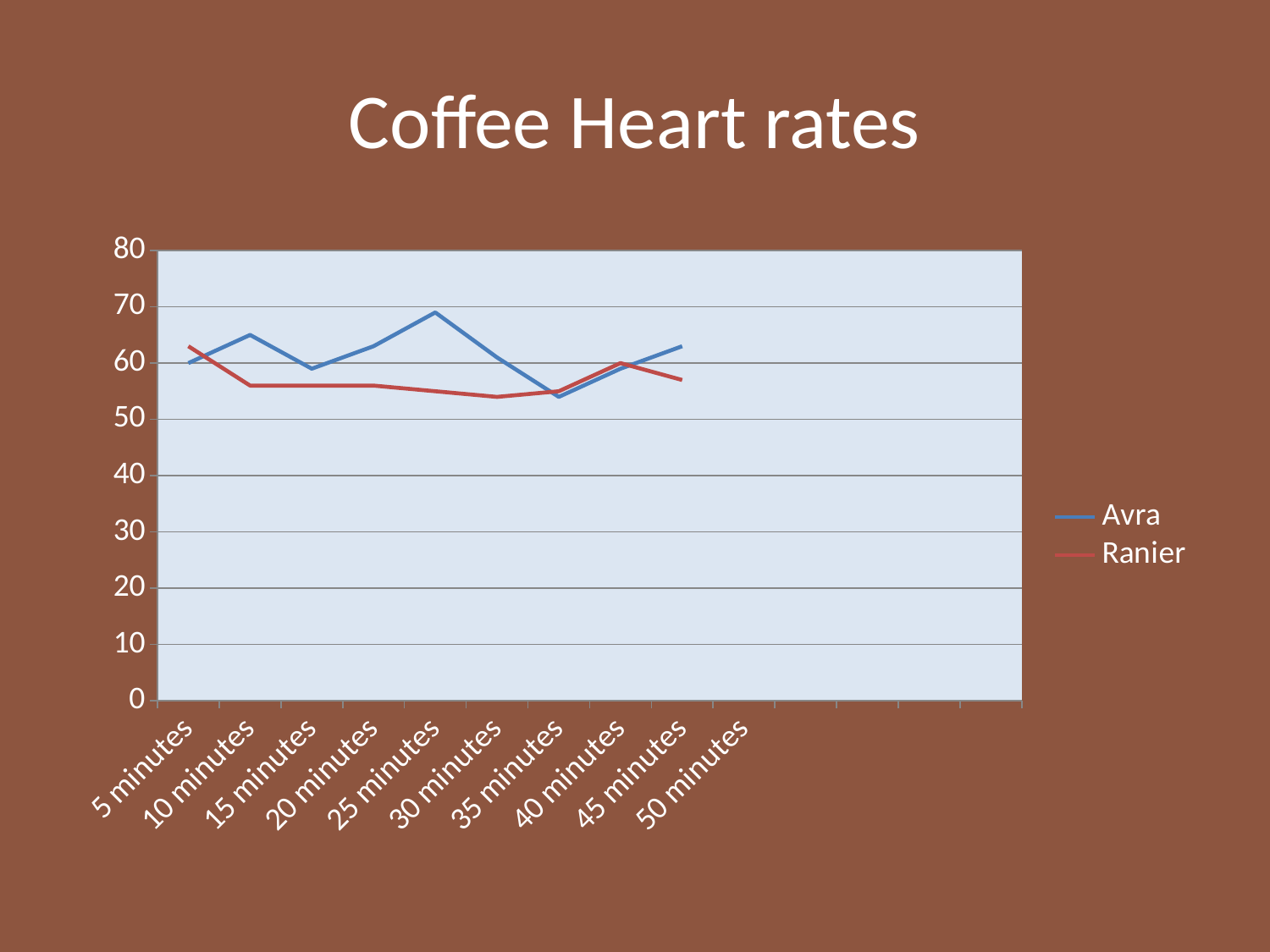

# Coffee Heart rates

### Chart

| Category | Avra | Ranier |
|---|---|---|
| 5 minutes | 60.0 | 63.0 |
| 10 minutes | 65.0 | 56.0 |
| 15 minutes | 59.0 | 56.0 |
| 20 minutes | 63.0 | 56.0 |
| 25 minutes | 69.0 | 55.0 |
| 30 minutes | 61.0 | 54.0 |
| 35 minutes | 54.0 | 55.0 |
| 40 minutes | 59.0 | 60.0 |
| 45 minutes | 63.0 | 57.0 |
| 50 minutes | None | None |